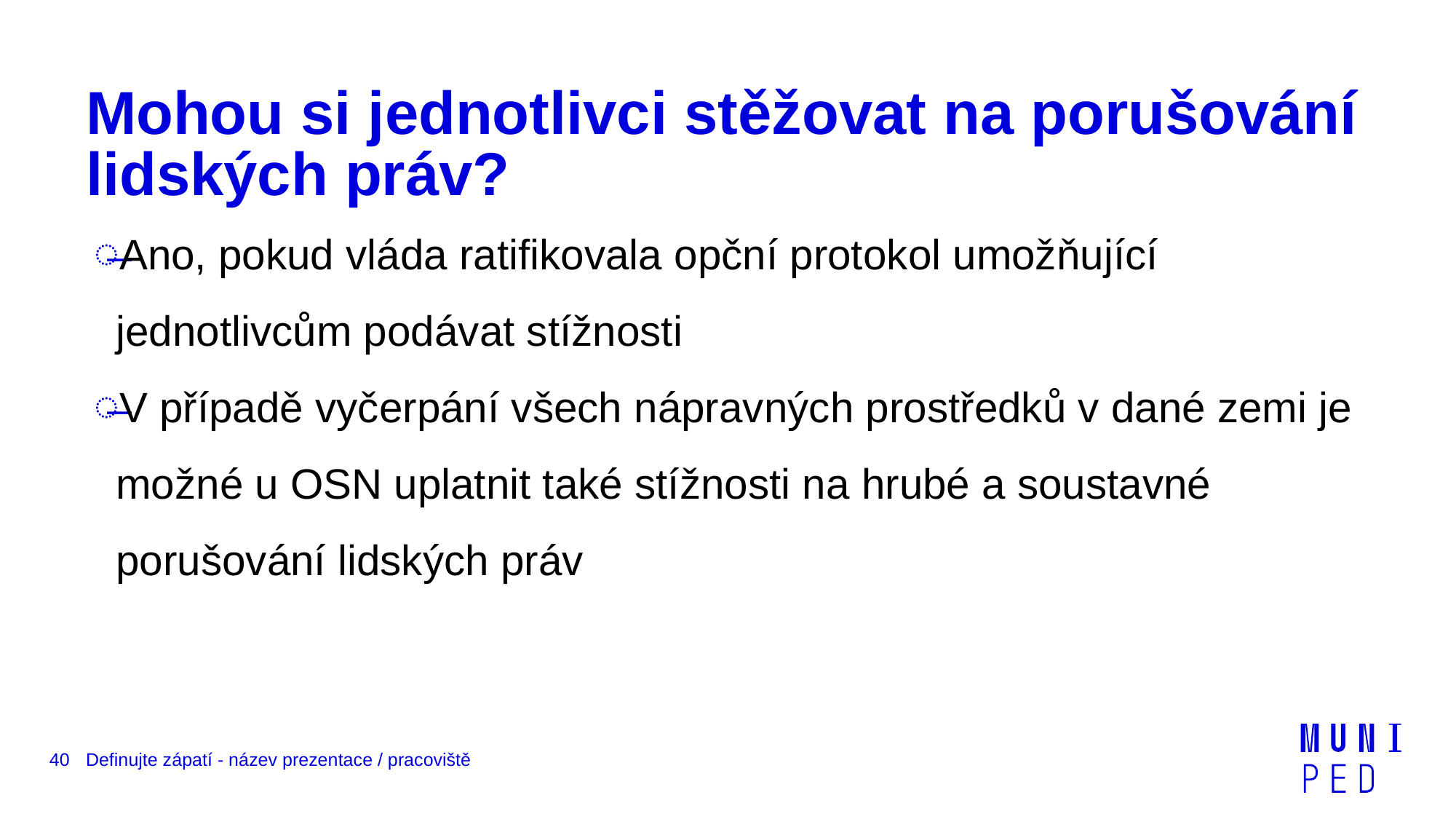

# Mohou si jednotlivci stěžovat na porušování lidských práv?
Ano, pokud vláda ratifikovala opční protokol umožňující jednotlivcům podávat stížnosti
V případě vyčerpání všech nápravných prostředků v dané zemi je možné u OSN uplatnit také stížnosti na hrubé a soustavné porušování lidských práv
40
Definujte zápatí - název prezentace / pracoviště